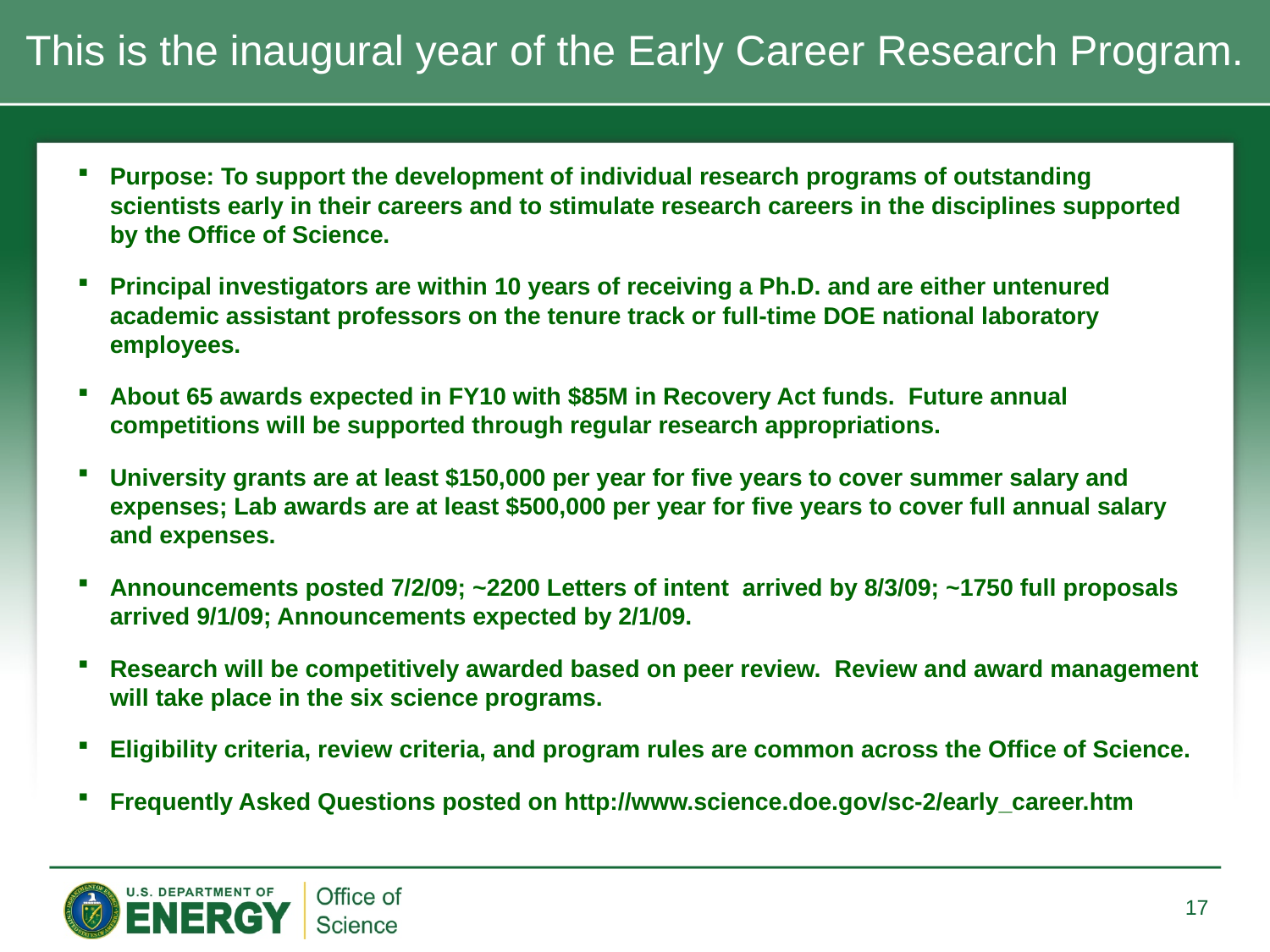

# This is the inaugural year of the Early Career Research Program.
Purpose: To support the development of individual research programs of outstanding scientists early in their careers and to stimulate research careers in the disciplines supported by the Office of Science.
Principal investigators are within 10 years of receiving a Ph.D. and are either untenured academic assistant professors on the tenure track or full-time DOE national laboratory employees.
About 65 awards expected in FY10 with $85M in Recovery Act funds.  Future annual competitions will be supported through regular research appropriations.
University grants are at least $150,000 per year for five years to cover summer salary and expenses; Lab awards are at least $500,000 per year for five years to cover full annual salary and expenses.
Announcements posted 7/2/09; ~2200 Letters of intent  arrived by 8/3/09; ~1750 full proposals arrived 9/1/09; Announcements expected by 2/1/09.
Research will be competitively awarded based on peer review.  Review and award management will take place in the six science programs.
Eligibility criteria, review criteria, and program rules are common across the Office of Science.
Frequently Asked Questions posted on http://www.science.doe.gov/sc-2/early_career.htm
17